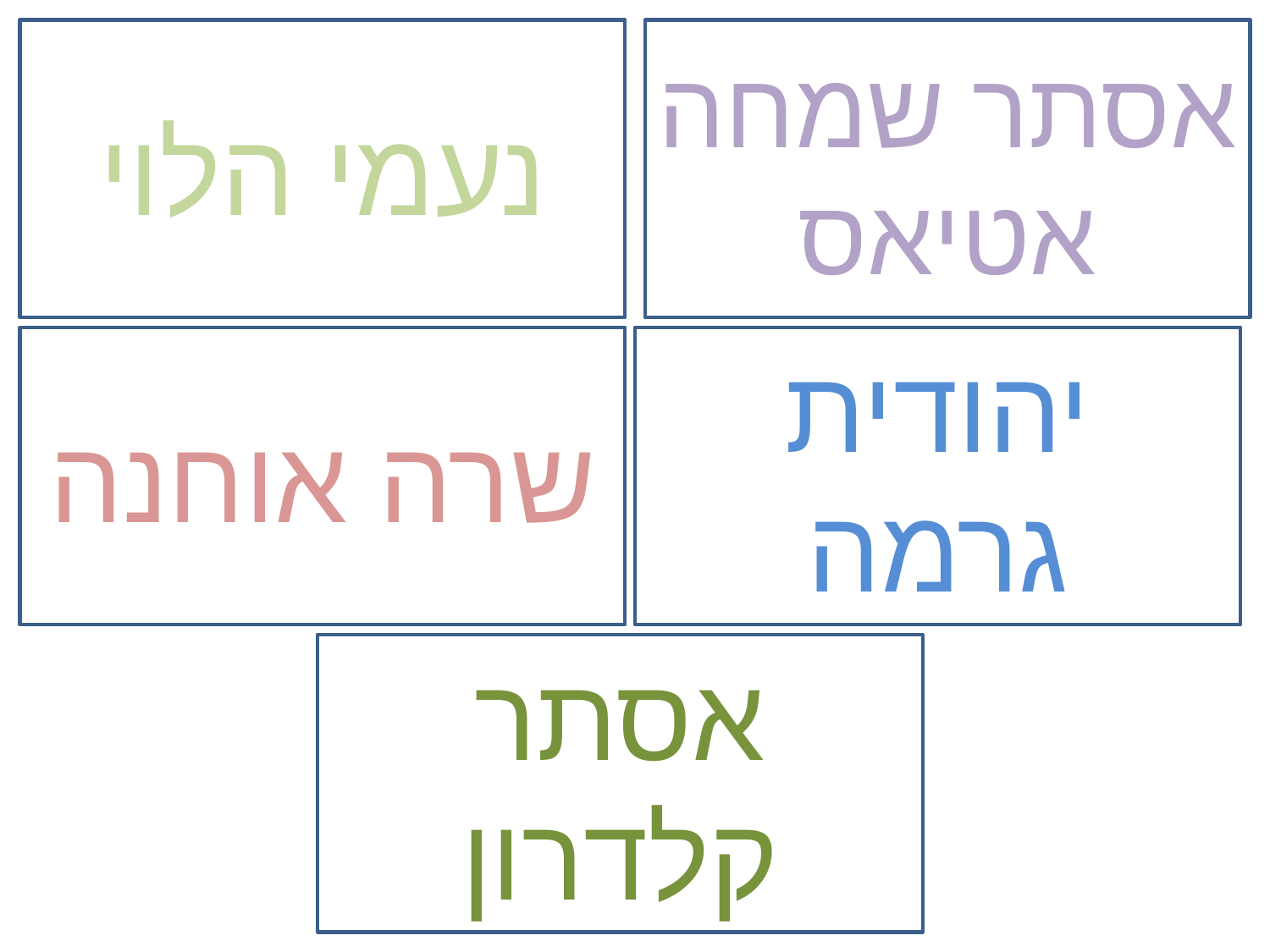

נעמי הלוי
אסתר שמחה אטיאס
שרה אוחנה
יהודית גרמה
אסתר קלדרון